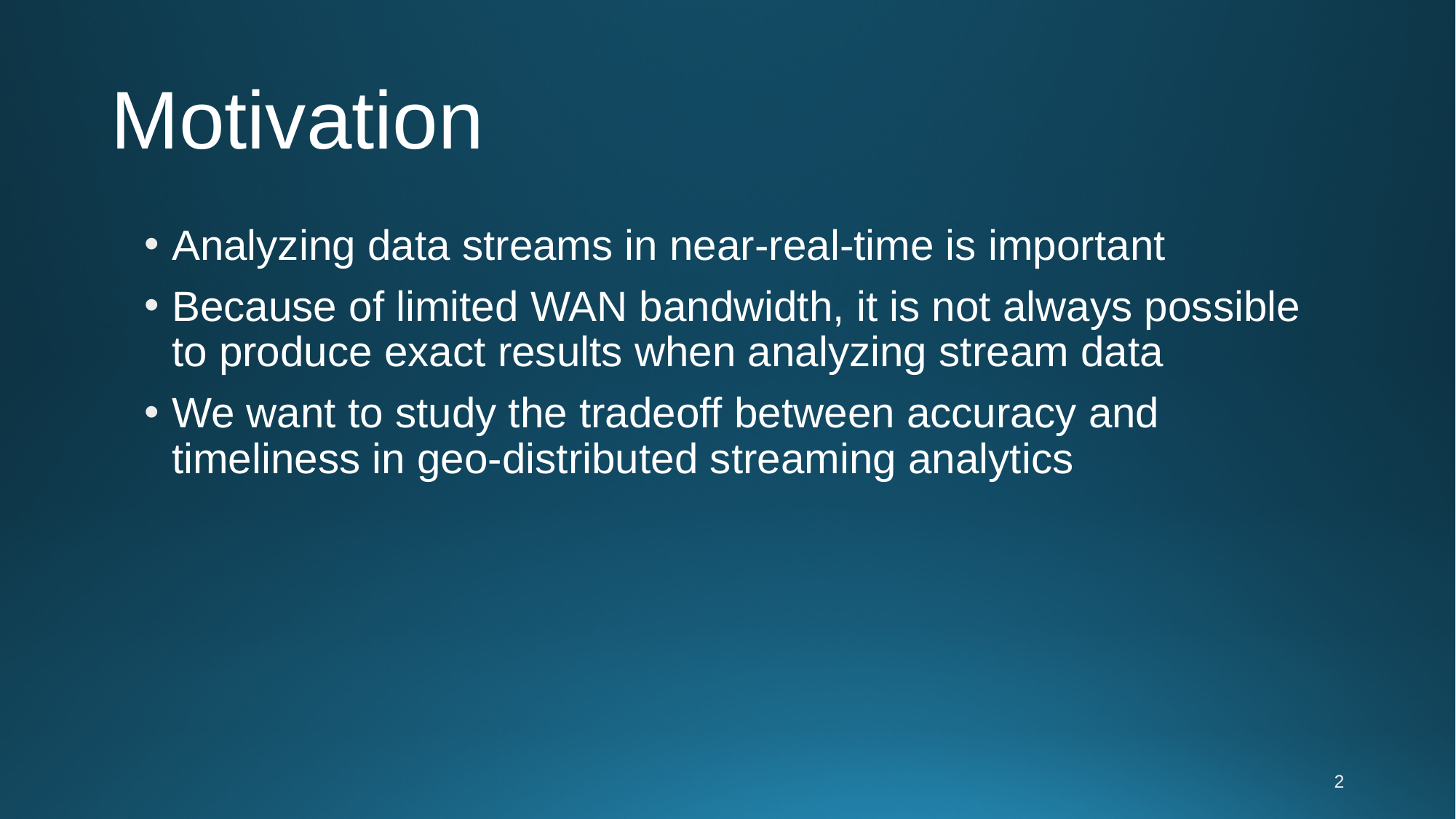

# Motivation
Analyzing data streams in near-real-time is important
Because of limited WAN bandwidth, it is not always possible to produce exact results when analyzing stream data
We want to study the tradeoff between accuracy and timeliness in geo-distributed streaming analytics
2